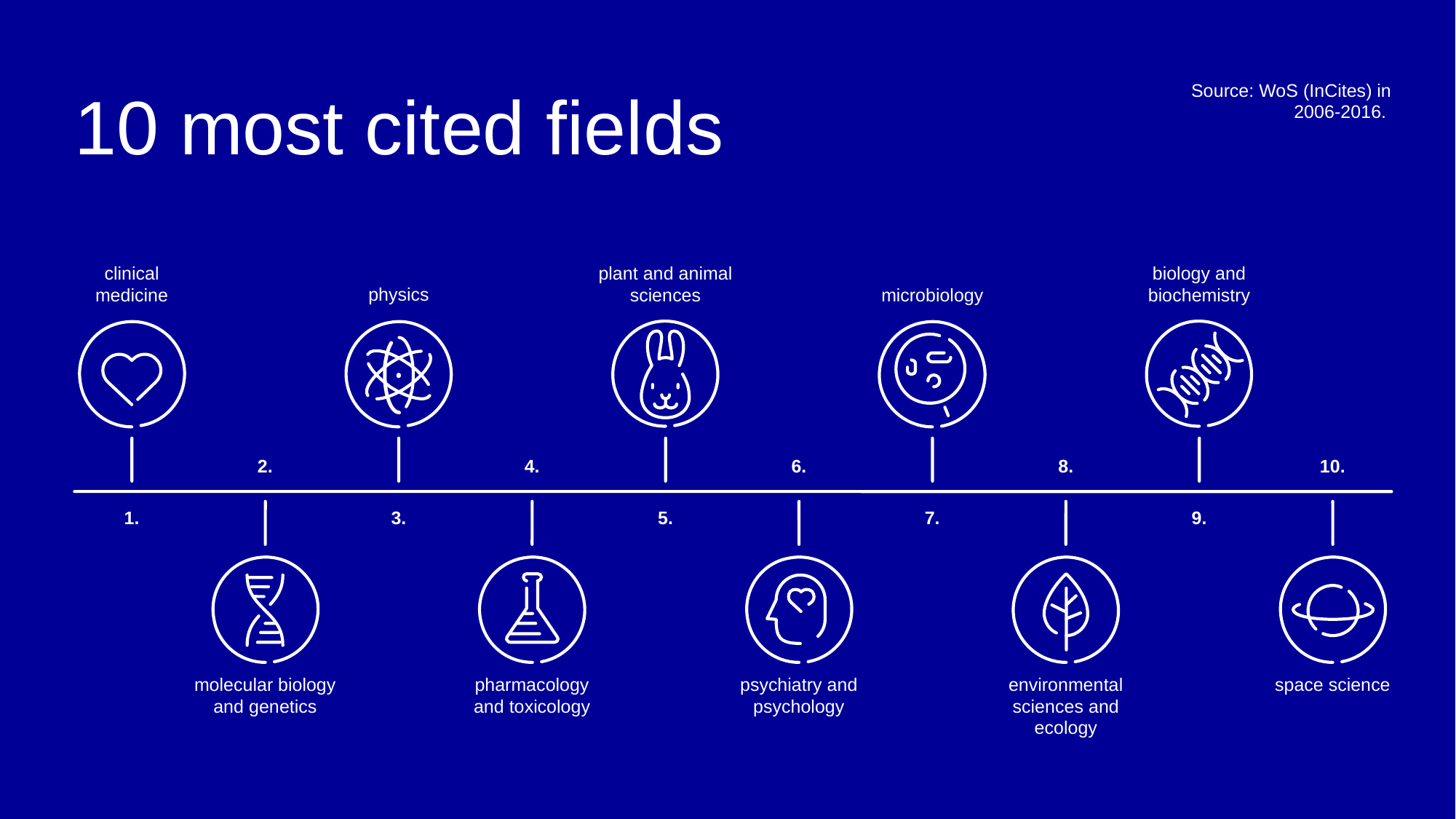

# 10 most cited fields
Source: WoS (InCites) in 2006-2016.
physics

3.
clinical
medicine

1.
plant and animal sciences

5.
microbiology

7.
biology and biochemistry

9.
2.

molecular biology and genetics
4.

pharmacology and toxicology
6.

psychiatry and psychology
8.

environmental sciences and ecology
10.

space science